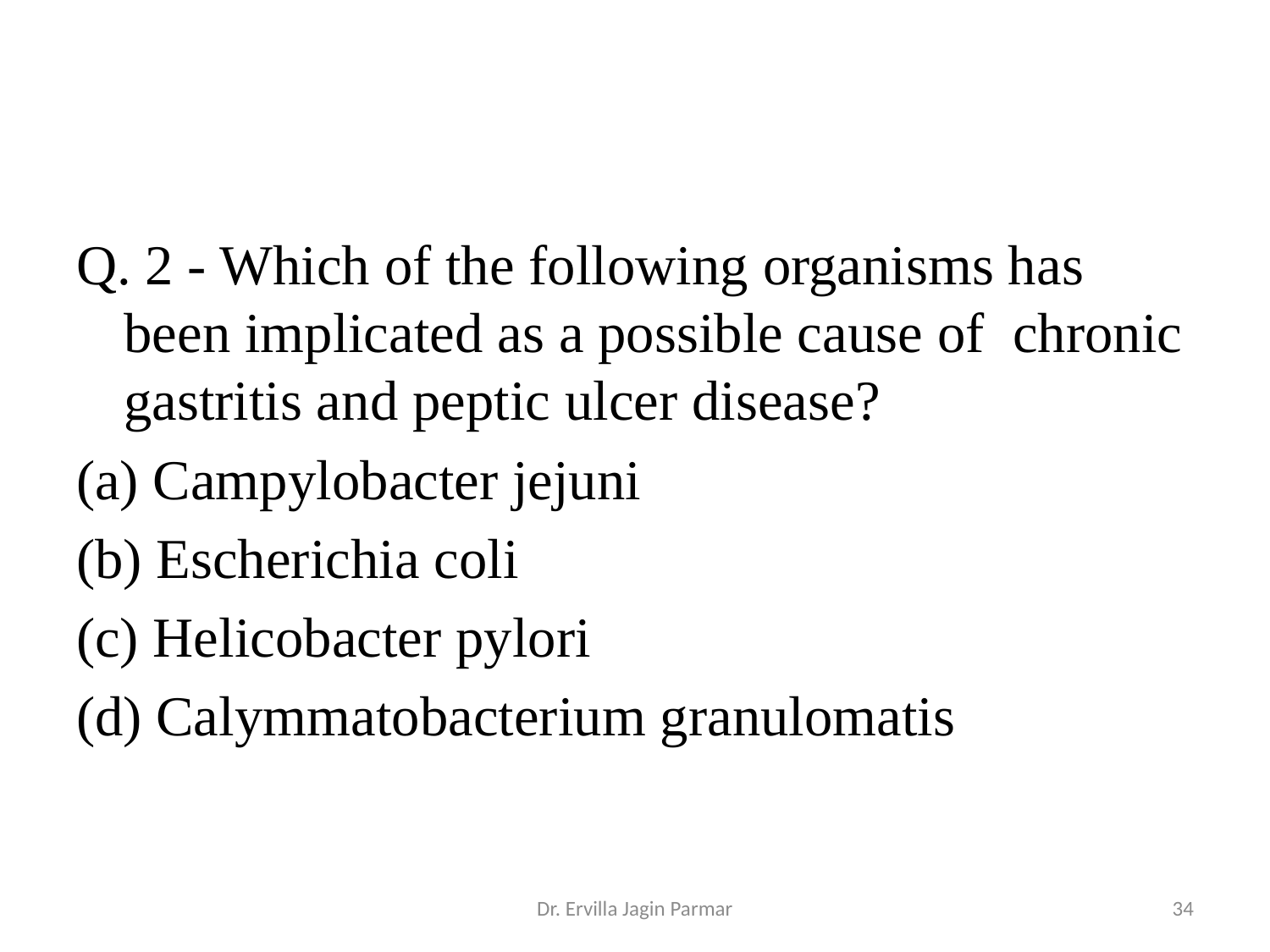

Q. 2 - Which of the following organisms has  been implicated as a possible cause of  chronic gastritis and peptic ulcer disease?
(a) Campylobacter jejuni
(b) Escherichia coli
(c) Helicobacter pylori
(d) Calymmatobacterium granulomatis

Dr. Ervilla Jagin Parmar
34